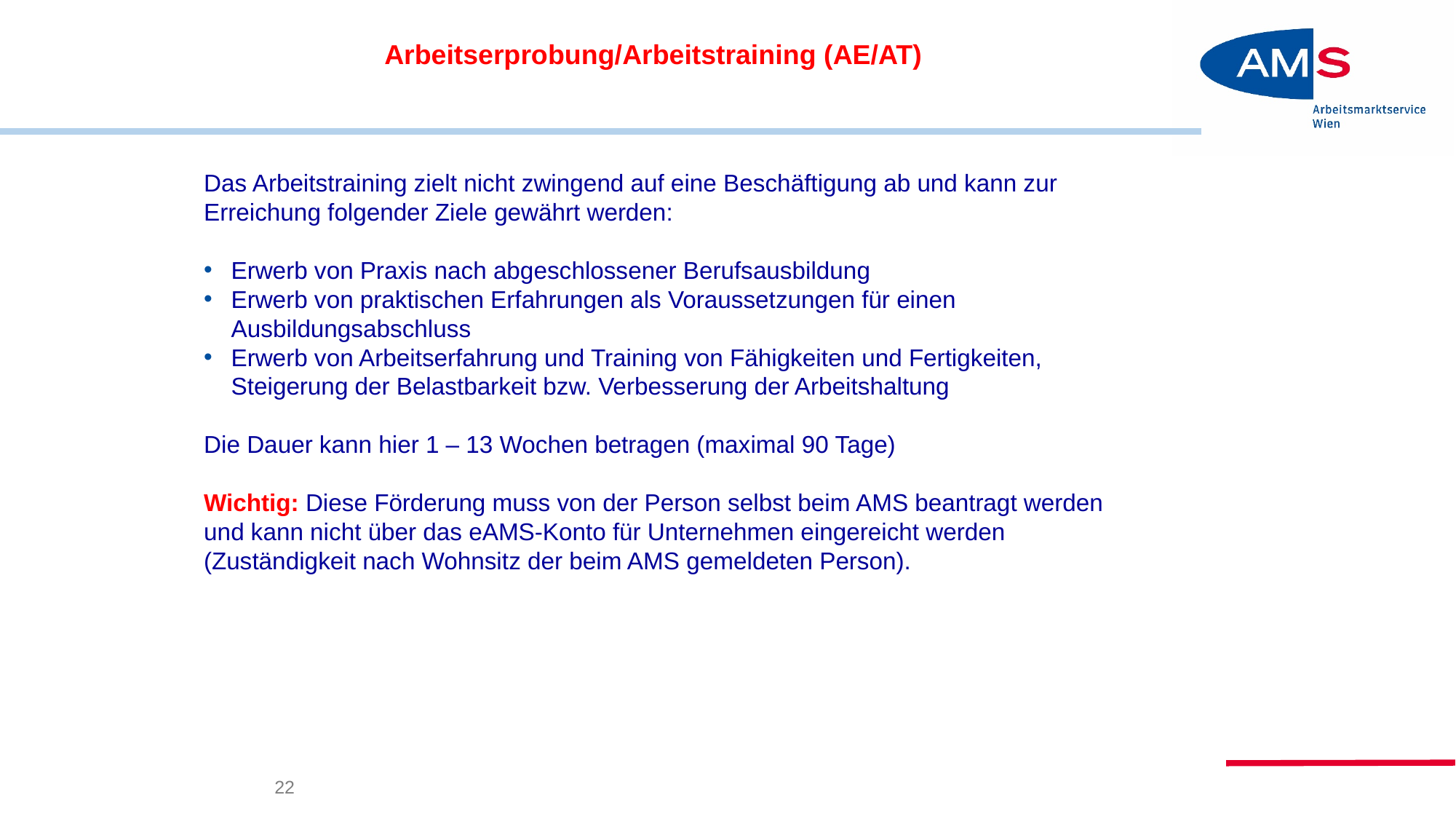

# Arbeitserprobung/Arbeitstraining (AE/AT)
Das Arbeitstraining zielt nicht zwingend auf eine Beschäftigung ab und kann zur Erreichung folgender Ziele gewährt werden:

Erwerb von Praxis nach abgeschlossener Berufsausbildung
Erwerb von praktischen Erfahrungen als Voraussetzungen für einen Ausbildungsabschluss
Erwerb von Arbeitserfahrung und Training von Fähigkeiten und Fertigkeiten, Steigerung der Belastbarkeit bzw. Verbesserung der Arbeitshaltung

Die Dauer kann hier 1 – 13 Wochen betragen (maximal 90 Tage)

Wichtig: Diese Förderung muss von der Person selbst beim AMS beantragt werden und kann nicht über das eAMS-Konto für Unternehmen eingereicht werden (Zuständigkeit nach Wohnsitz der beim AMS gemeldeten Person).
22